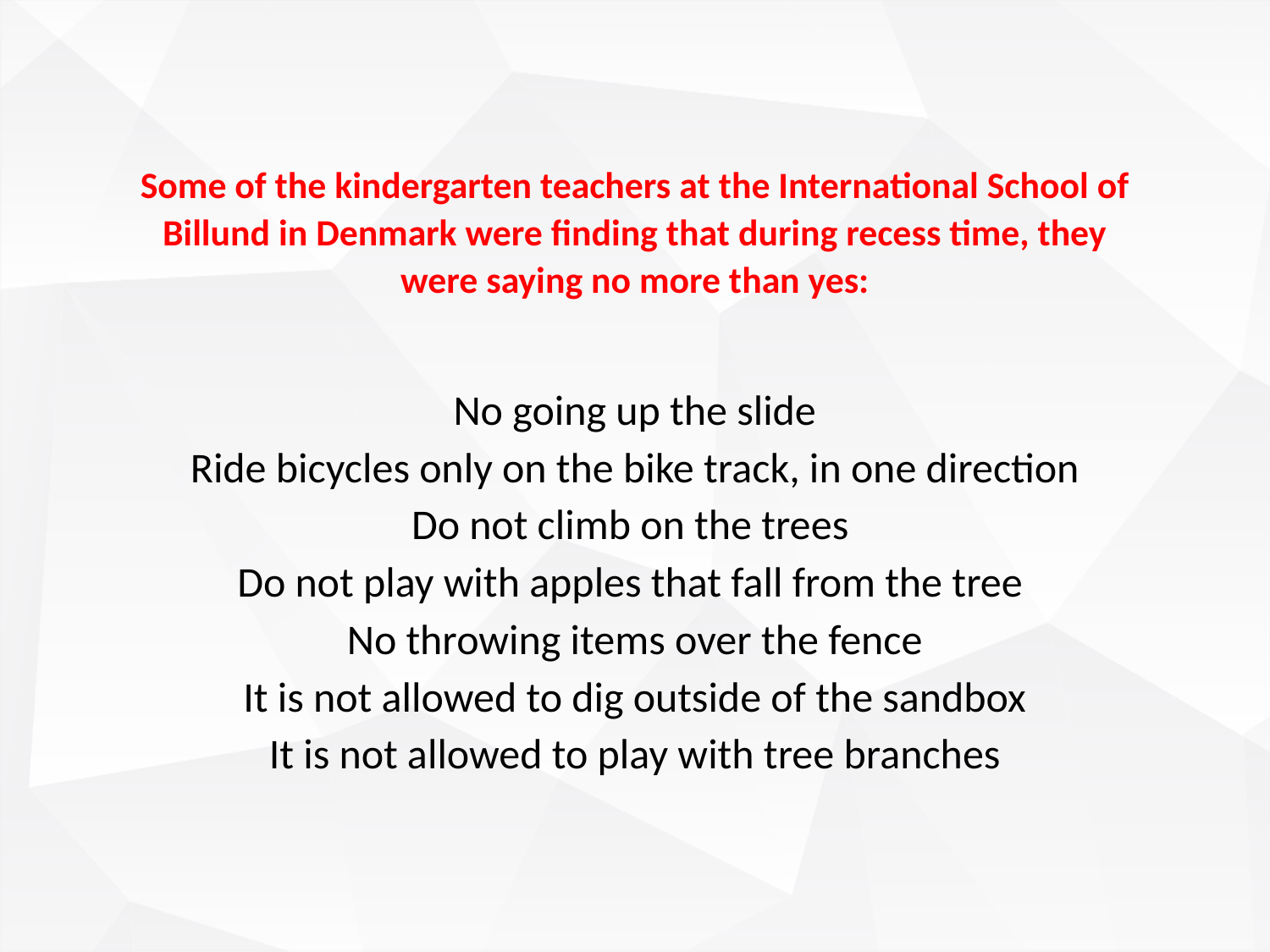

Some of the kindergarten teachers at the International School of Billund in Denmark were finding that during recess time, they were saying no more than yes:

No going up the slide
Ride bicycles only on the bike track, in one direction
Do not climb on the trees
Do not play with apples that fall from the tree
No throwing items over the fence
It is not allowed to dig outside of the sandbox
It is not allowed to play with tree branches